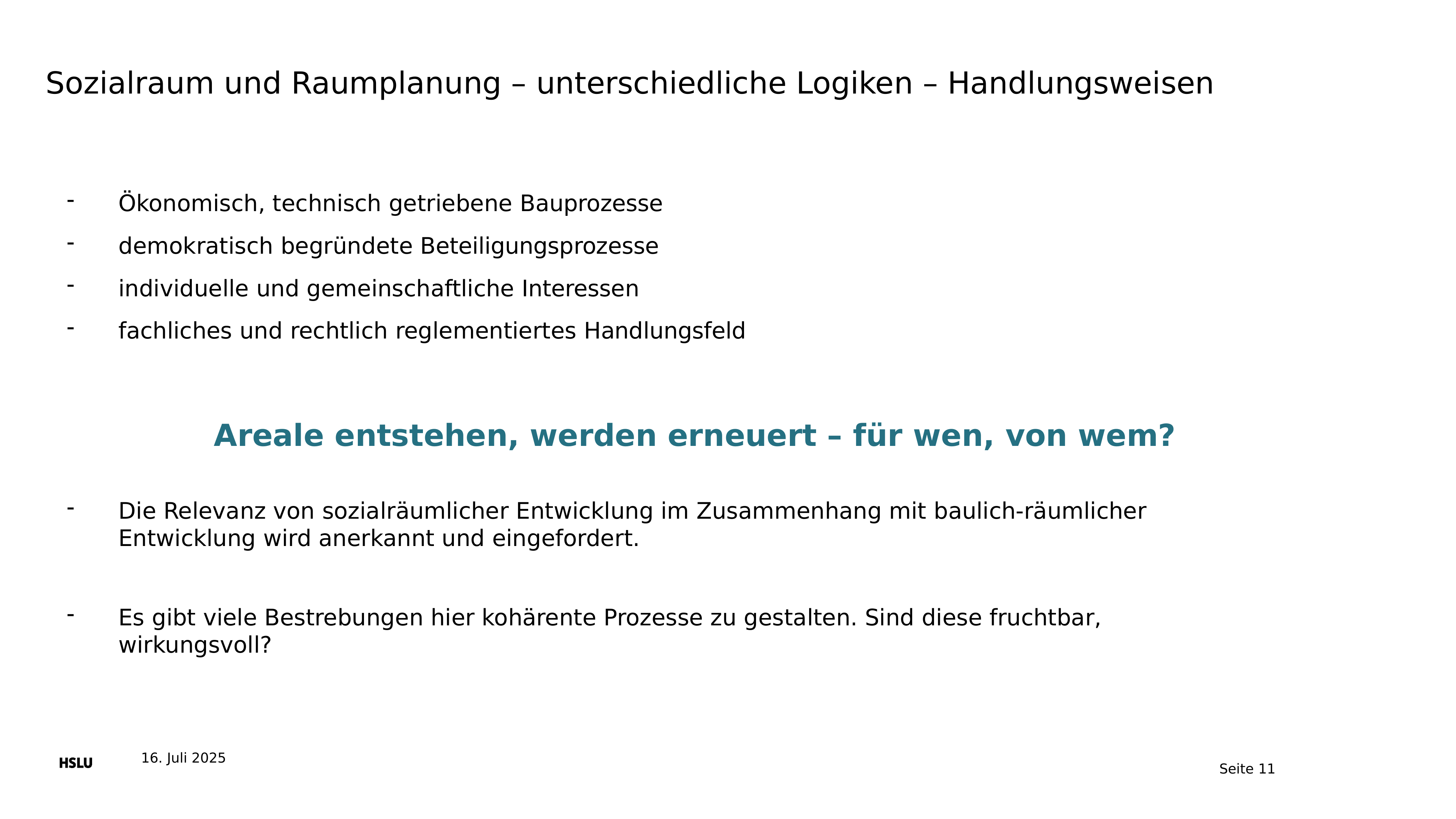

# Sozialraum und Raumplanung – unterschiedliche Logiken – Handlungsweisen

Ökonomisch, technisch getriebene Bauprozesse
demokratisch begründete Beteiligungsprozesse
individuelle und gemeinschaftliche Interessen
fachliches und rechtlich reglementiertes Handlungsfeld

Areale entstehen, werden erneuert – für wen, von wem?

Die Relevanz von sozialräumlicher Entwicklung im Zusammenhang mit baulich-räumlicher Entwicklung wird anerkannt und eingefordert.

Es gibt viele Bestrebungen hier kohärente Prozesse zu gestalten. Sind diese fruchtbar, wirkungsvoll?

16. Juli 2025
Seite 11